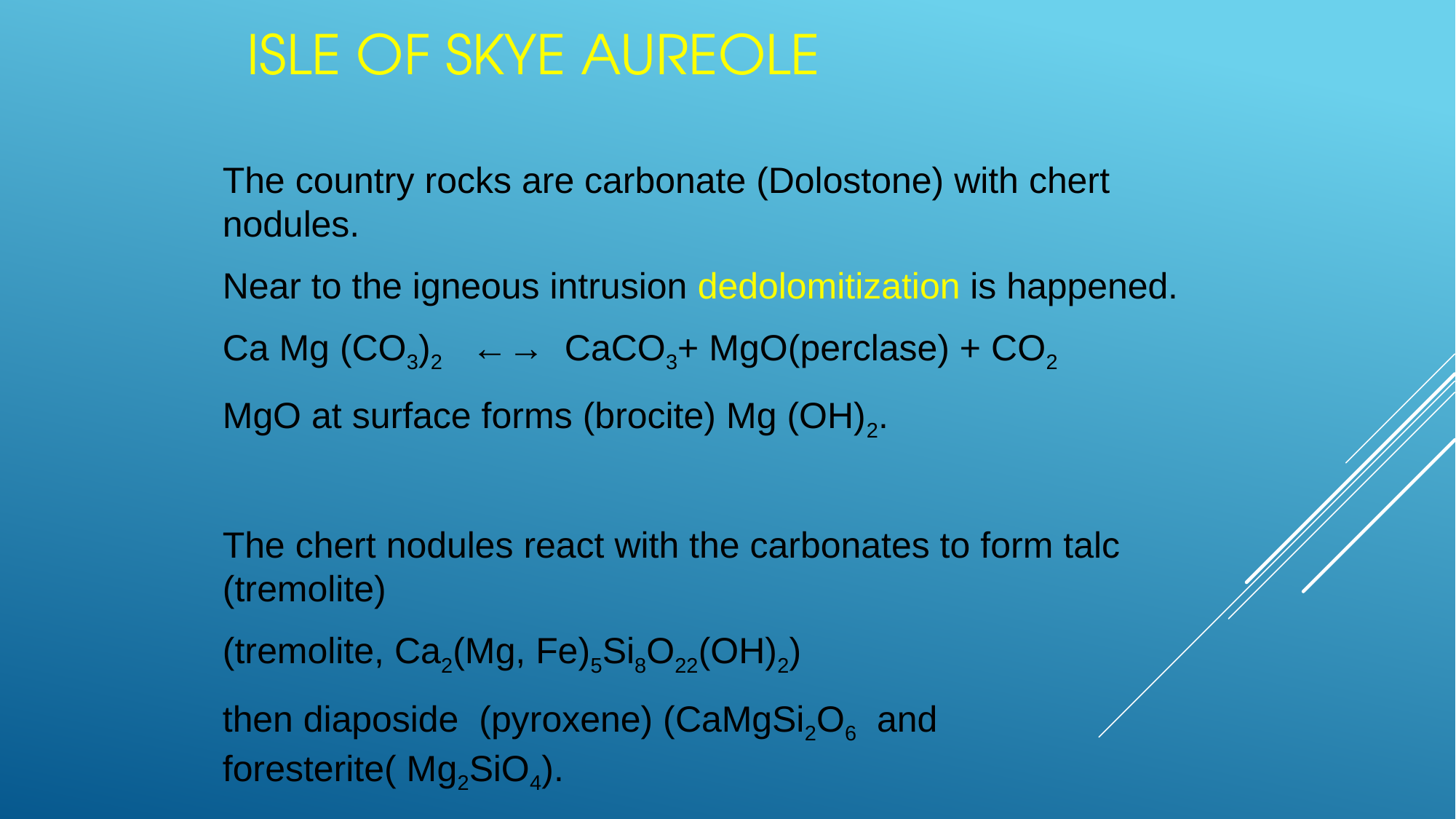

# Isle of Skye aureole
The country rocks are carbonate (Dolostone) with chert nodules.
Near to the igneous intrusion dedolomitization is happened.
Ca Mg (CO3)2     ←→  CaCO3+ MgO(perclase) + CO2
MgO at surface forms (brocite) Mg (OH)2.

The chert nodules react with the carbonates to form talc (tremolite)
(tremolite, Ca2(Mg, Fe)5Si8O22(OH)2)
then diaposide  (pyroxene) (CaMgSi2O6  and foresterite( Mg2SiO4).